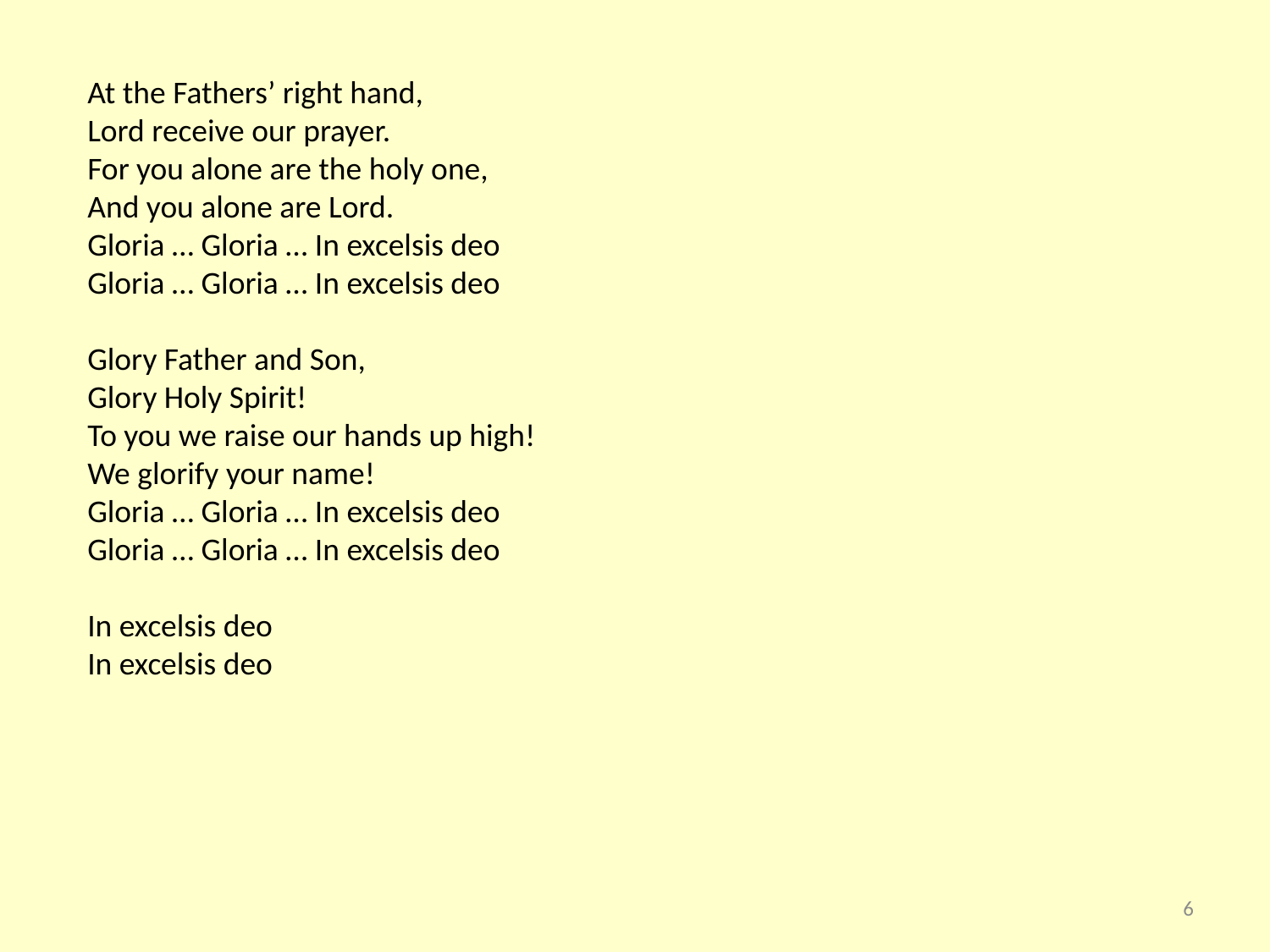

At the Fathers’ right hand,
Lord receive our prayer.
For you alone are the holy one,
And you alone are Lord.
Gloria … Gloria … In excelsis deo
Gloria … Gloria … In excelsis deo

Glory Father and Son,
Glory Holy Spirit!
To you we raise our hands up high!
We glorify your name!
Gloria … Gloria … In excelsis deo
Gloria … Gloria … In excelsis deo

In excelsis deo
In excelsis deo

6